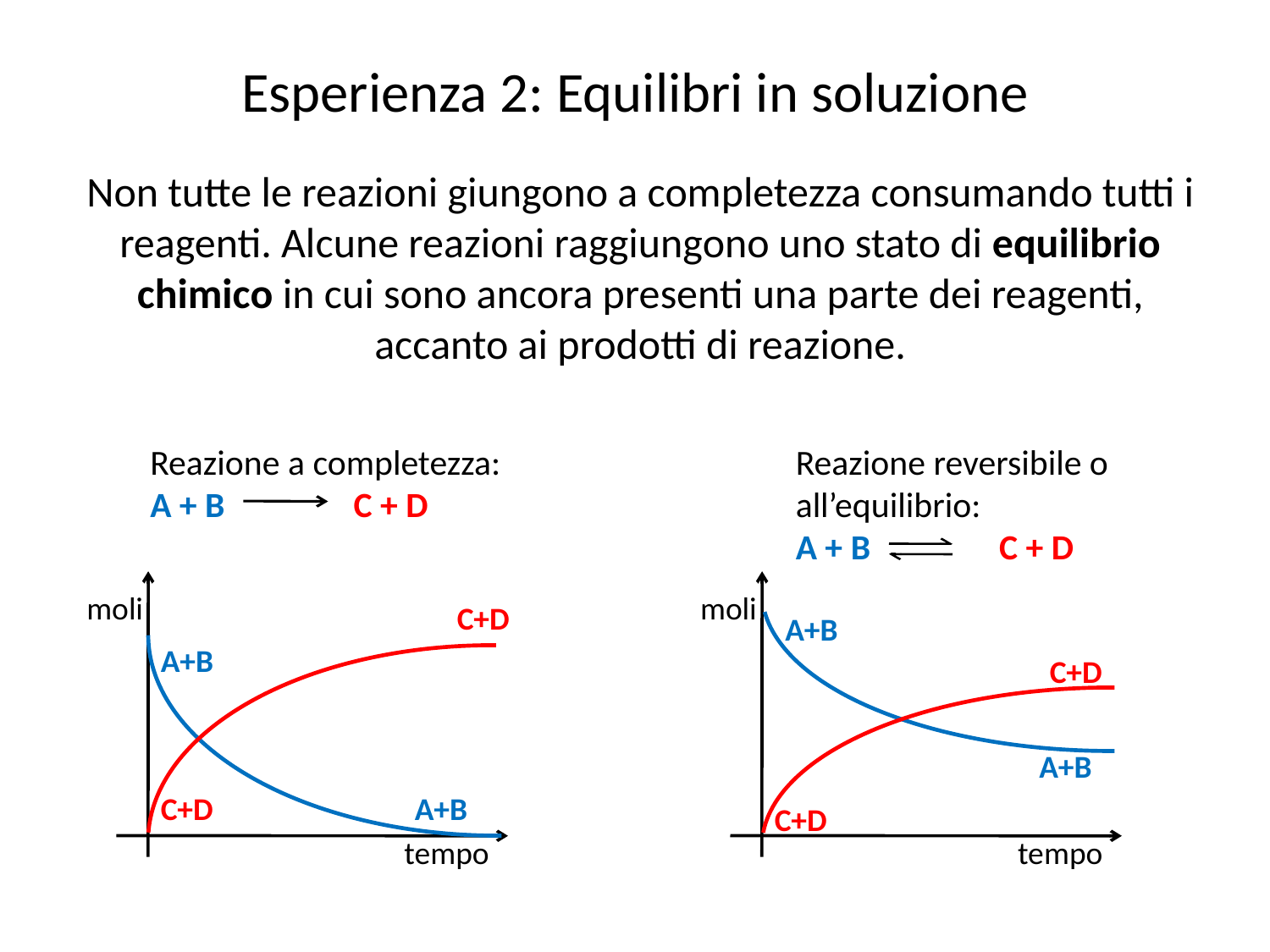

# Esperienza 2: Equilibri in soluzione
Non tutte le reazioni giungono a completezza consumando tutti i reagenti. Alcune reazioni raggiungono uno stato di equilibrio chimico in cui sono ancora presenti una parte dei reagenti, accanto ai prodotti di reazione.

moli
C+D
A+B
C+D
A+B
tempo
Reazione a completezza:
A + B                C + D

moli
A+B
C+D
A+B
C+D
tempo
Reazione reversibile o all’equilibrio:
A + B                C + D